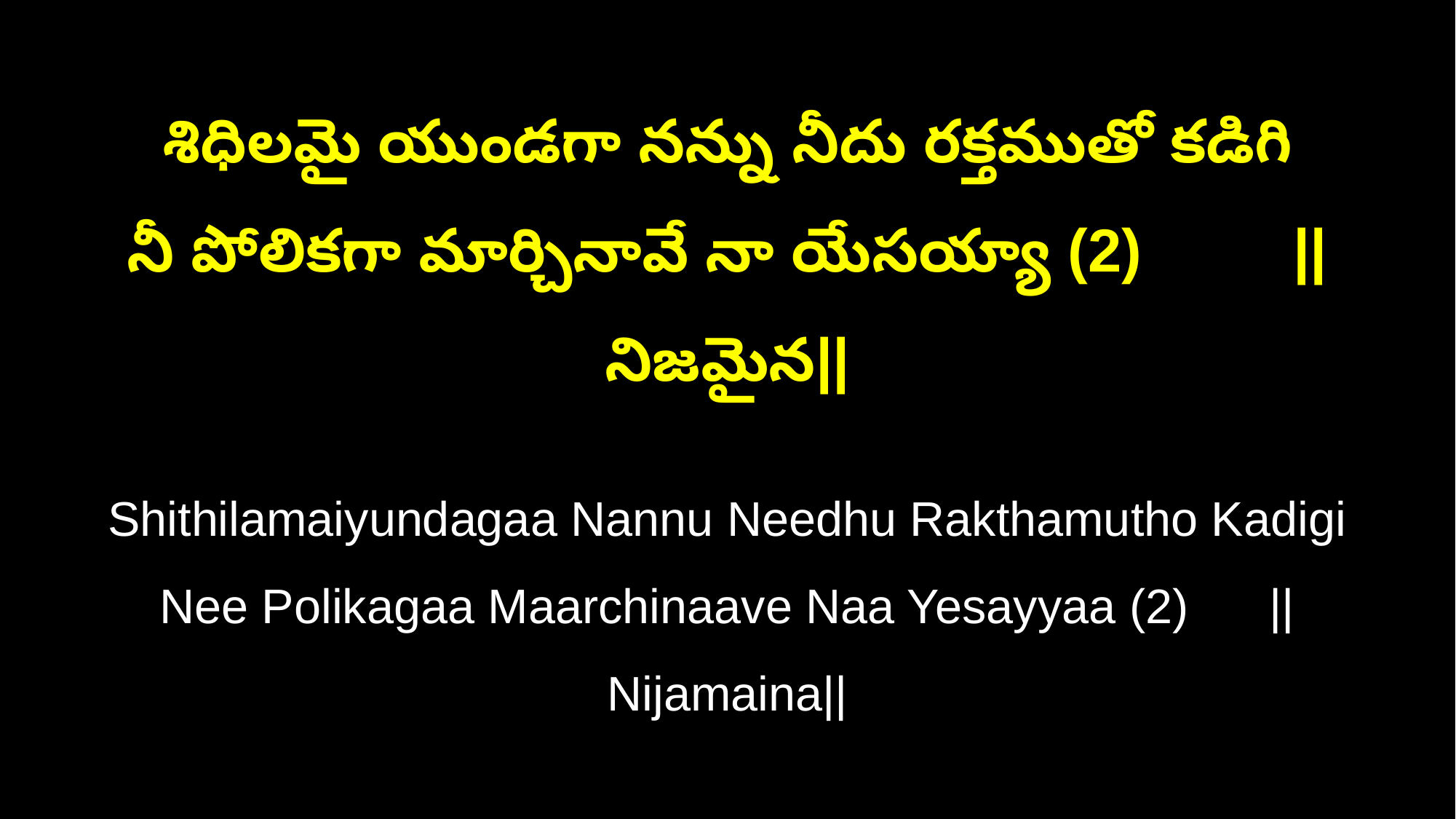

శిధిలమై యుండగా నన్ను నీదు రక్తముతో కడిగి
నీ పోలికగా మార్చినావే నా యేసయ్యా (2)         ||నిజమైన||
Shithilamaiyundagaa Nannu Needhu Rakthamutho Kadigi
Nee Polikagaa Maarchinaave Naa Yesayyaa (2)      ||Nijamaina||